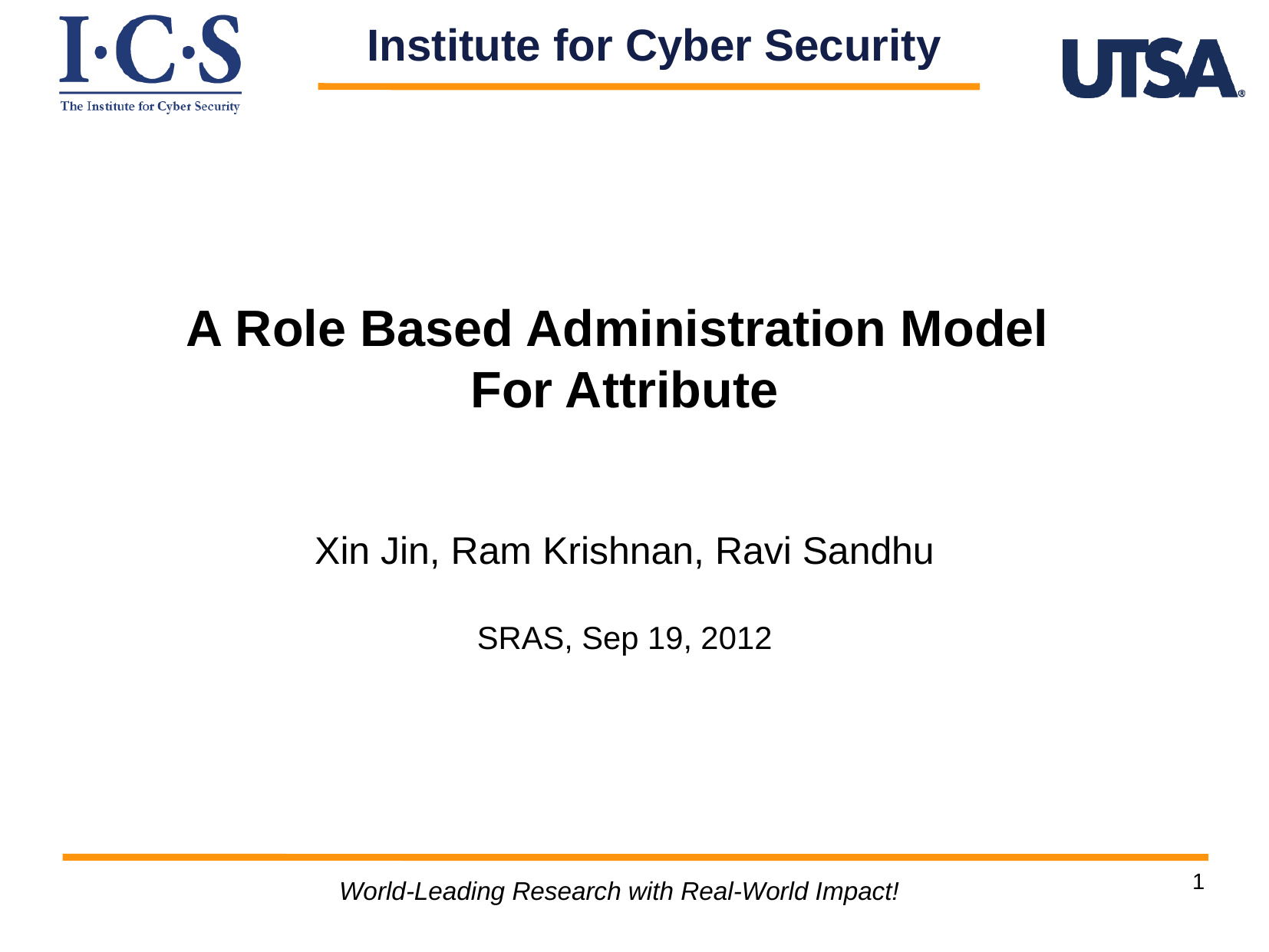

Institute for Cyber Security

A Role Based Administration Model
For Attribute

Xin Jin, Ram Krishnan, Ravi Sandhu

SRAS, Sep 19, 2012

1
World-Leading Research with Real-World Impact!